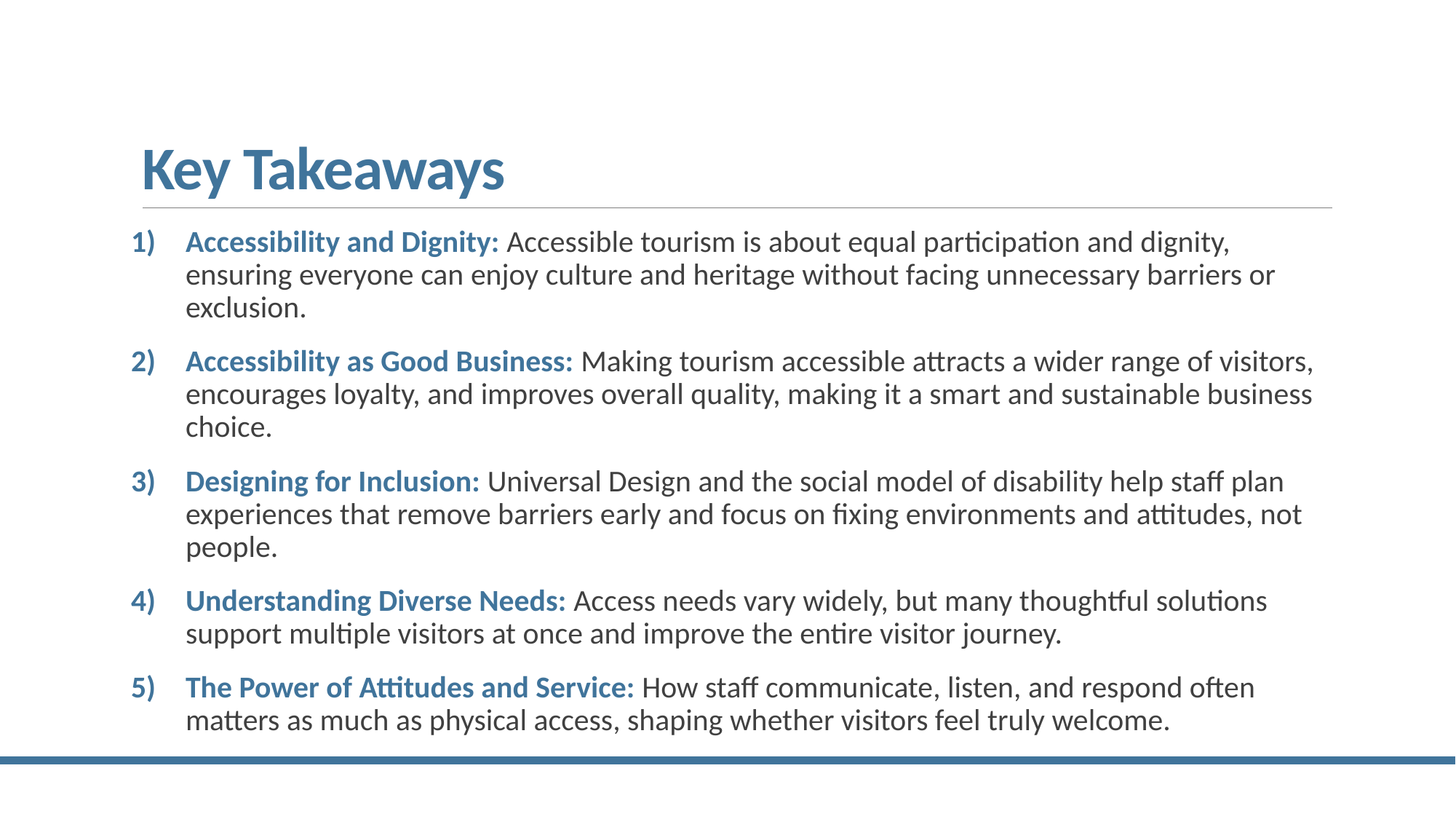

# Key Takeaways
Accessibility and Dignity: Accessible tourism is about equal participation and dignity, ensuring everyone can enjoy culture and heritage without facing unnecessary barriers or exclusion.
Accessibility as Good Business: Making tourism accessible attracts a wider range of visitors, encourages loyalty, and improves overall quality, making it a smart and sustainable business choice.
Designing for Inclusion: Universal Design and the social model of disability help staff plan experiences that remove barriers early and focus on fixing environments and attitudes, not people.
Understanding Diverse Needs: Access needs vary widely, but many thoughtful solutions support multiple visitors at once and improve the entire visitor journey.
The Power of Attitudes and Service: How staff communicate, listen, and respond often matters as much as physical access, shaping whether visitors feel truly welcome.